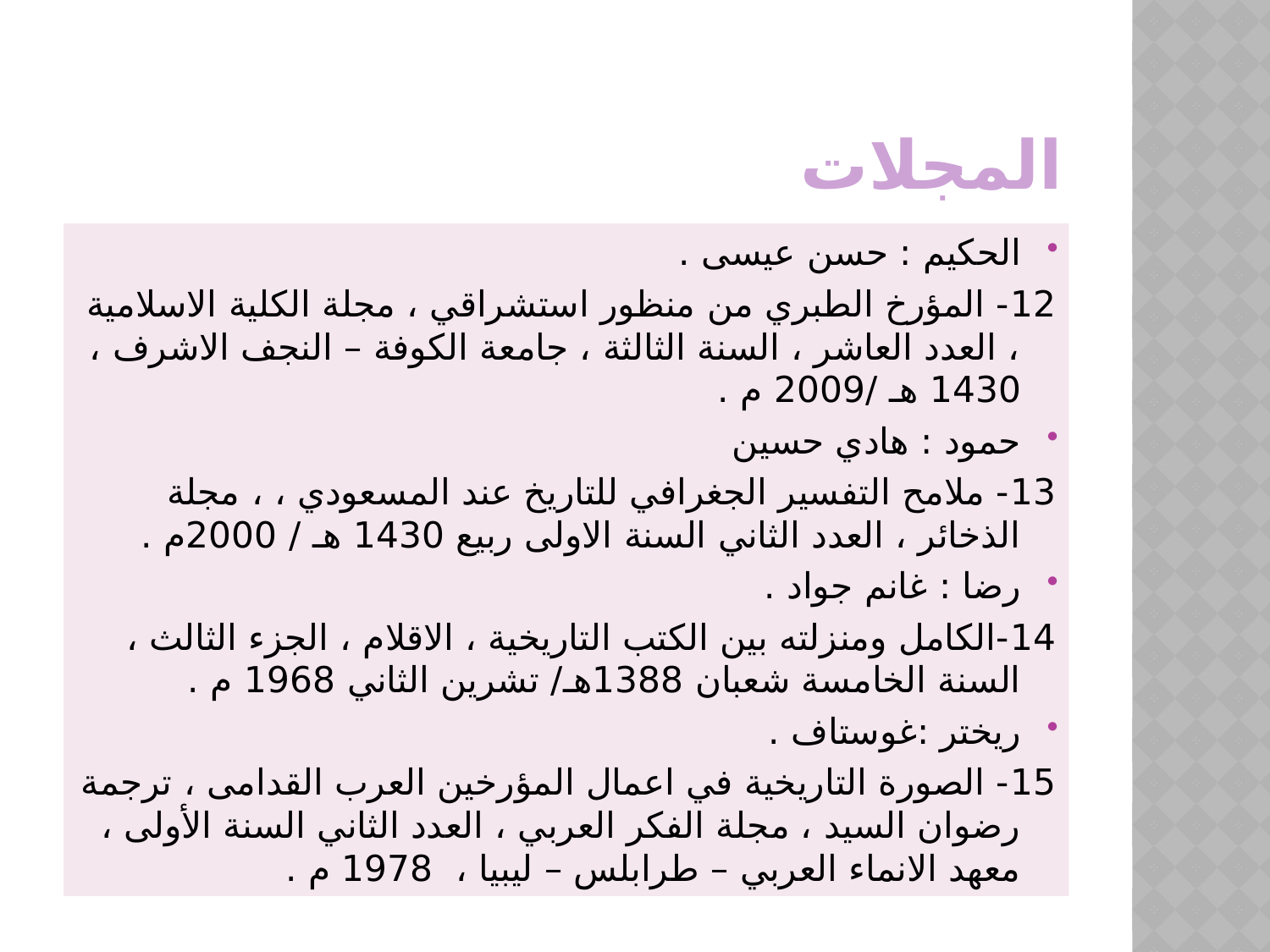

# المجلات
الحكيم : حسن عيسى .
12- المؤرخ الطبري من منظور استشراقي ، مجلة الكلية الاسلامية ، العدد العاشر ، السنة الثالثة ، جامعة الكوفة – النجف الاشرف ، 1430 هـ /2009 م .
حمود : هادي حسين
13- ملامح التفسير الجغرافي للتاريخ عند المسعودي ، ، مجلة الذخائر ، العدد الثاني السنة الاولى ربيع 1430 هـ / 2000م .
رضا : غانم جواد .
14-الكامل ومنزلته بين الكتب التاريخية ، الاقلام ، الجزء الثالث ، السنة الخامسة شعبان 1388هـ/ تشرين الثاني 1968 م .
ريختر :غوستاف .
15- الصورة التاريخية في اعمال المؤرخين العرب القدامى ، ترجمة رضوان السيد ، مجلة الفكر العربي ، العدد الثاني السنة الأولى ، معهد الانماء العربي – طرابلس – ليبيا ،  1978 م .